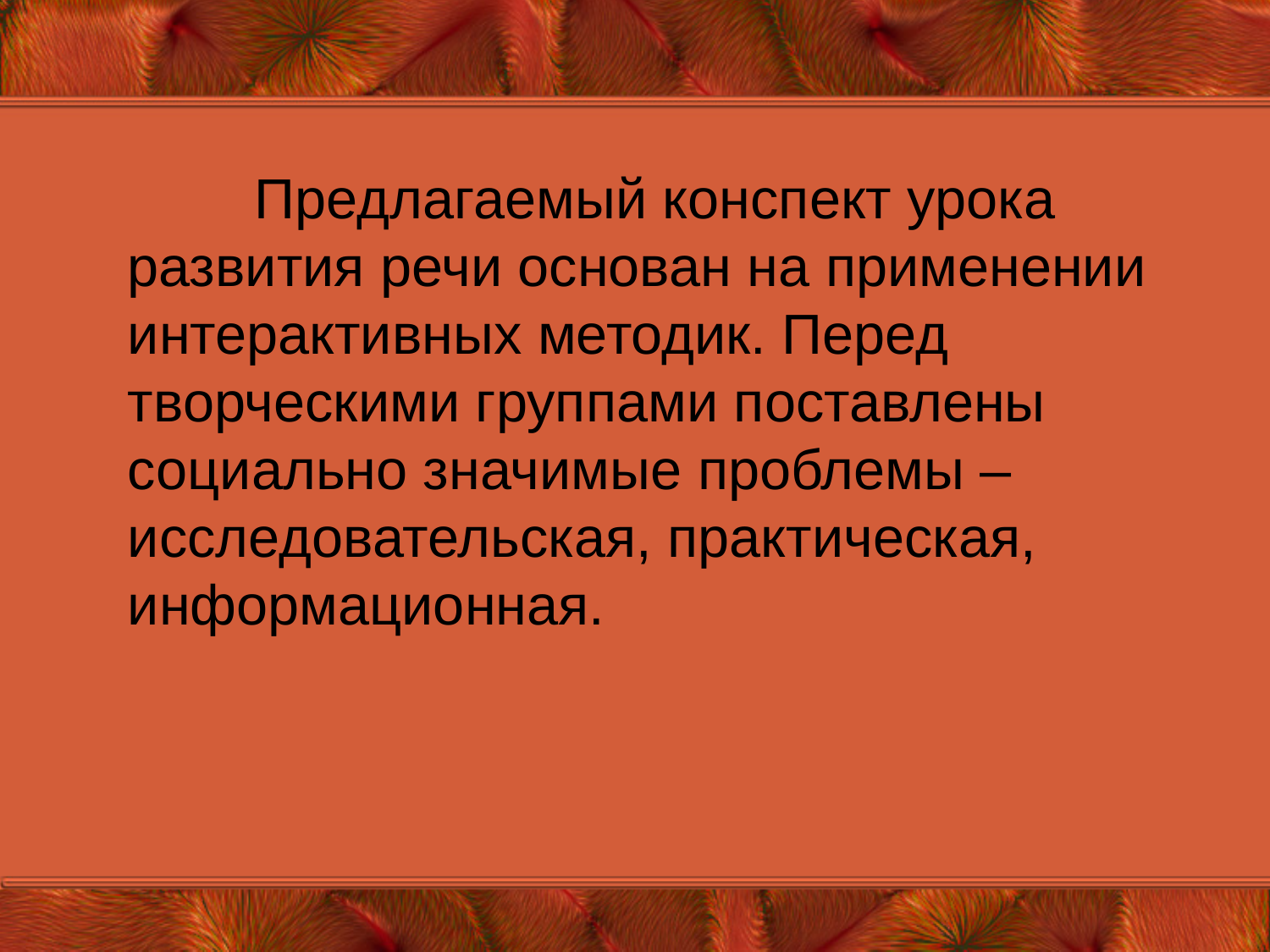

Предлагаемый конспект урока развития речи основан на применении интерактивных методик. Перед творческими группами поставлены социально значимые проблемы – исследовательская, практическая,  информационная.